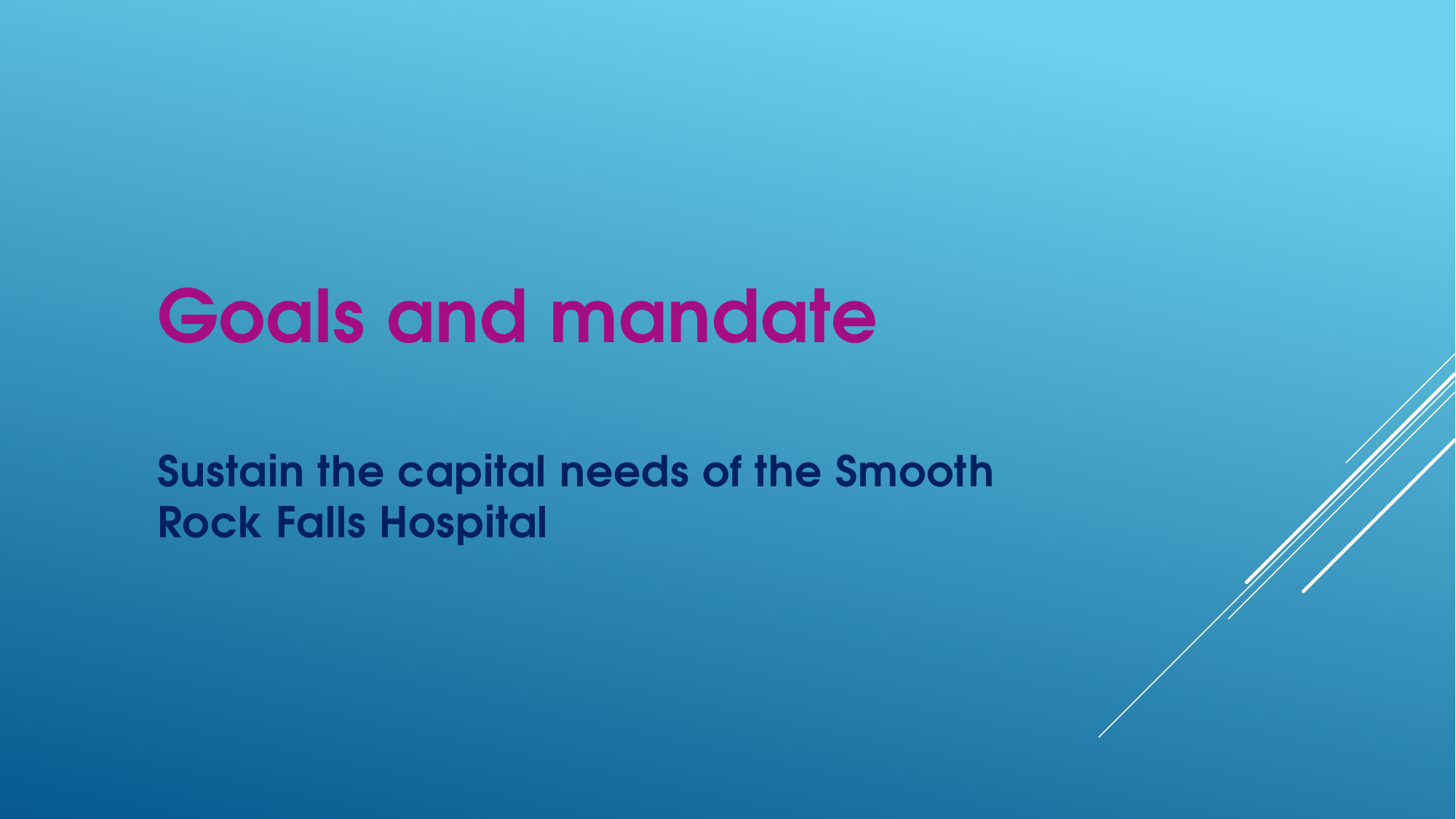

Goals and mandate

Sustain the capital needs of the Smooth Rock Falls Hospital